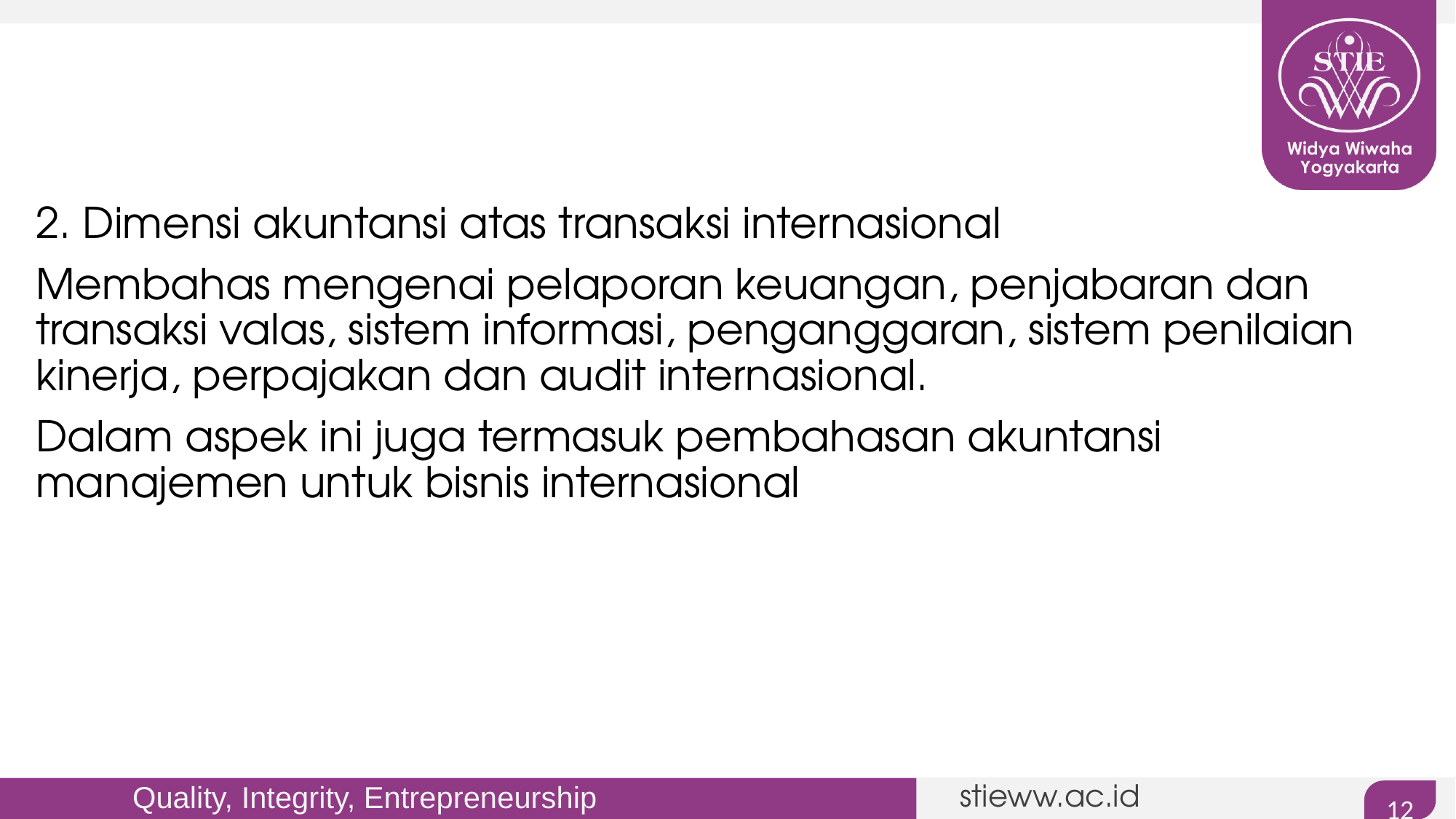

#
2. Dimensi akuntansi atas transaksi internasional
Membahas mengenai pelaporan keuangan, penjabaran dan transaksi valas, sistem informasi, penganggaran, sistem penilaian kinerja, perpajakan dan audit internasional.
Dalam aspek ini juga termasuk pembahasan akuntansi manajemen untuk bisnis internasional